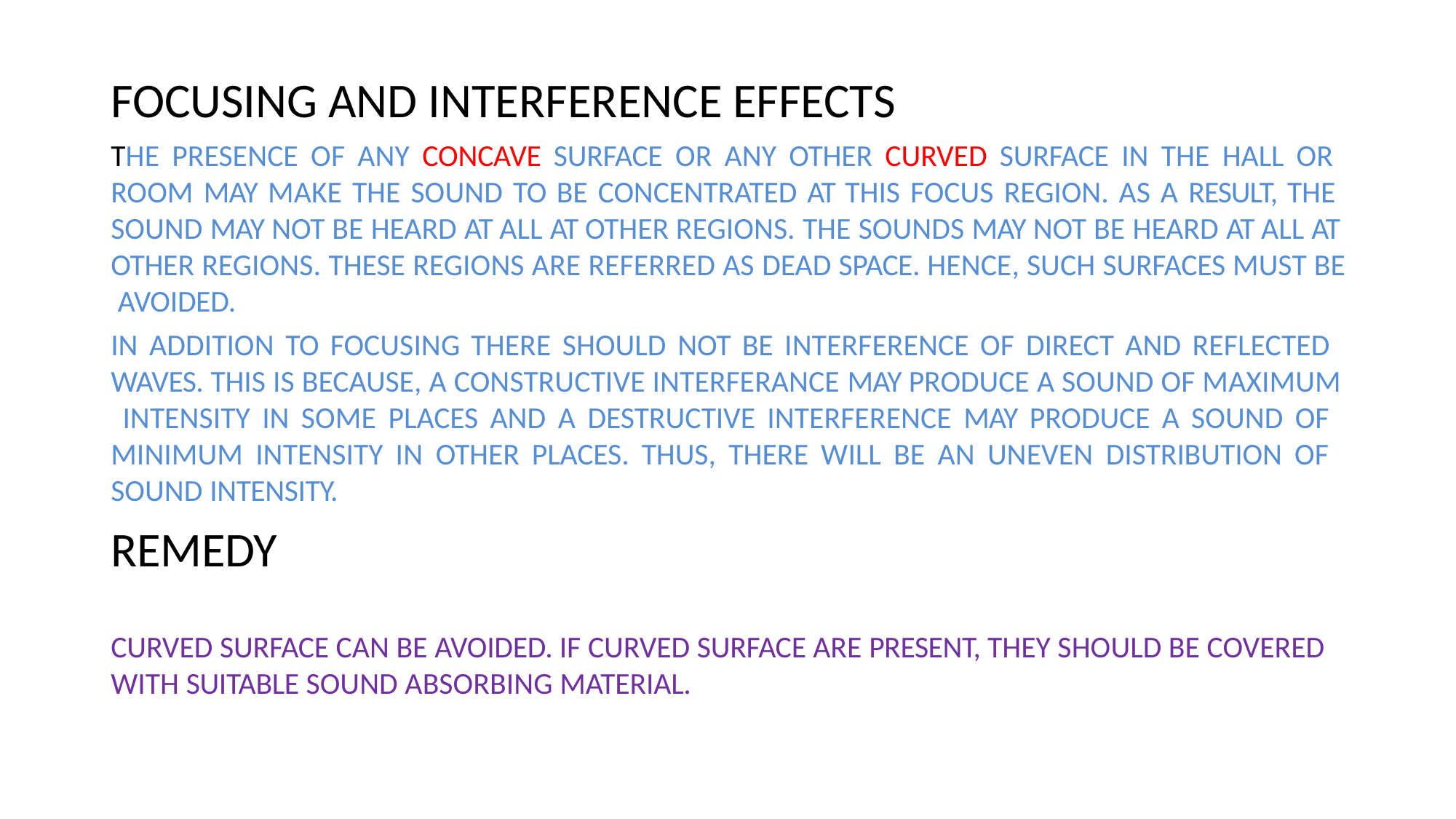

# FOCUSING AND INTERFERENCE EFFECTS
THE PRESENCE OF ANY CONCAVE SURFACE OR ANY OTHER CURVED SURFACE IN THE HALL OR  ROOM MAY MAKE THE SOUND TO BE CONCENTRATED AT THIS FOCUS REGION. AS A RESULT, THE  SOUND MAY NOT BE HEARD AT ALL AT OTHER REGIONS. THE SOUNDS MAY NOT BE HEARD AT ALL AT  OTHER REGIONS. THESE REGIONS ARE REFERRED AS DEAD SPACE. HENCE, SUCH SURFACES MUST BE  AVOIDED.
IN ADDITION TO FOCUSING THERE SHOULD NOT BE INTERFERENCE OF DIRECT AND REFLECTED  WAVES. THIS IS BECAUSE, A CONSTRUCTIVE INTERFERANCE MAY PRODUCE A SOUND OF MAXIMUM  INTENSITY IN SOME PLACES AND A DESTRUCTIVE INTERFERENCE MAY PRODUCE A SOUND OF  MINIMUM INTENSITY IN OTHER PLACES. THUS, THERE WILL BE AN UNEVEN DISTRIBUTION OF  SOUND INTENSITY.
REMEDY

CURVED SURFACE CAN BE AVOIDED. IF CURVED SURFACE ARE PRESENT, THEY SHOULD BE COVERED
WITH SUITABLE SOUND ABSORBING MATERIAL.